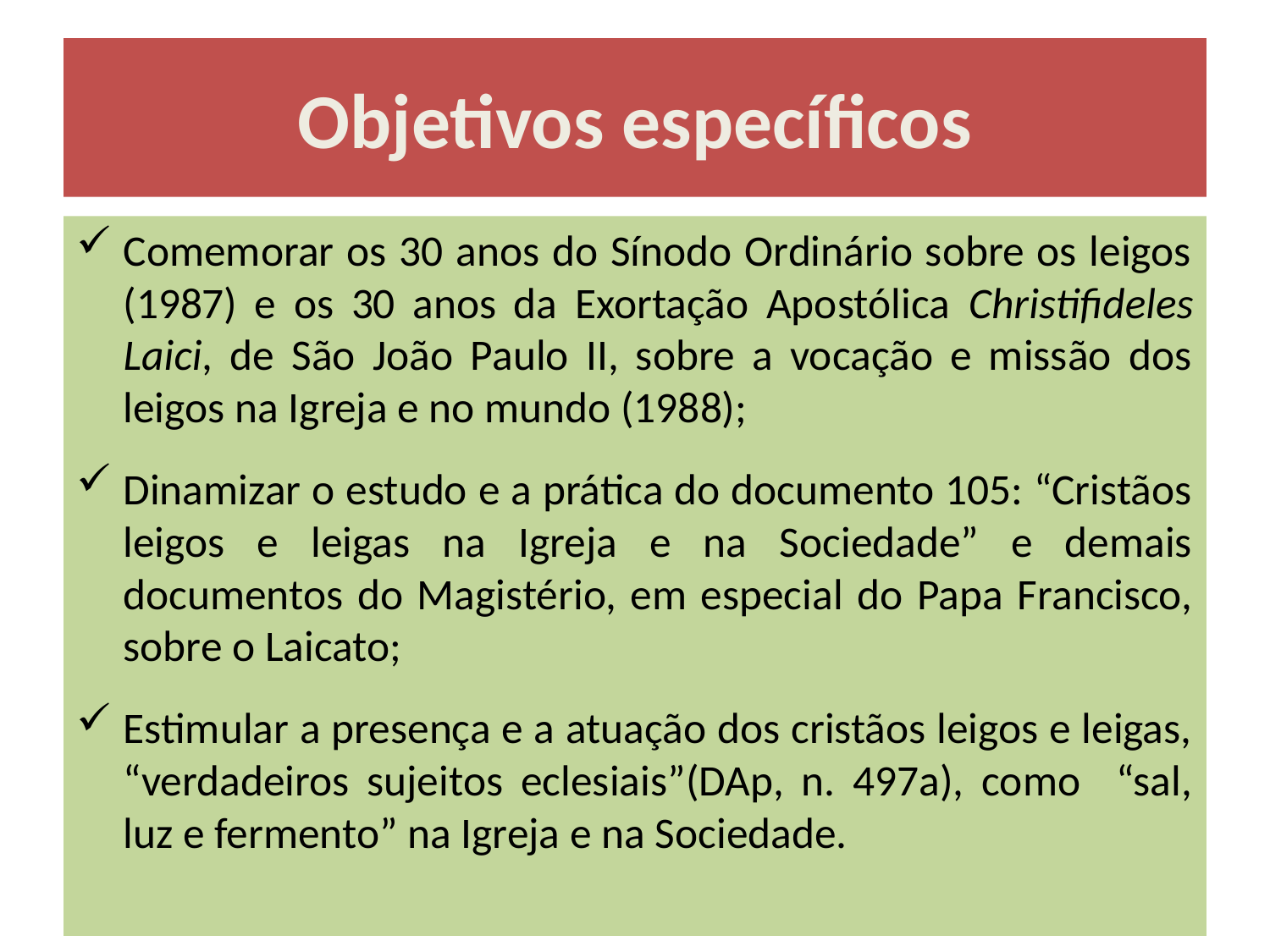

# Objetivos específicos
Comemorar os 30 anos do Sínodo Ordinário sobre os leigos (1987) e os 30 anos da Exortação Apostólica Christifideles Laici, de São João Paulo II, sobre a vocação e missão dos leigos na Igreja e no mundo (1988);
Dinamizar o estudo e a prática do documento 105: “Cristãos leigos e leigas na Igreja e na Sociedade” e demais documentos do Magistério, em especial do Papa Francisco, sobre o Laicato;
Estimular a presença e a atuação dos cristãos leigos e leigas, “verdadeiros sujeitos eclesiais”(DAp, n. 497a), como  “sal, luz e fermento” na Igreja e na Sociedade.